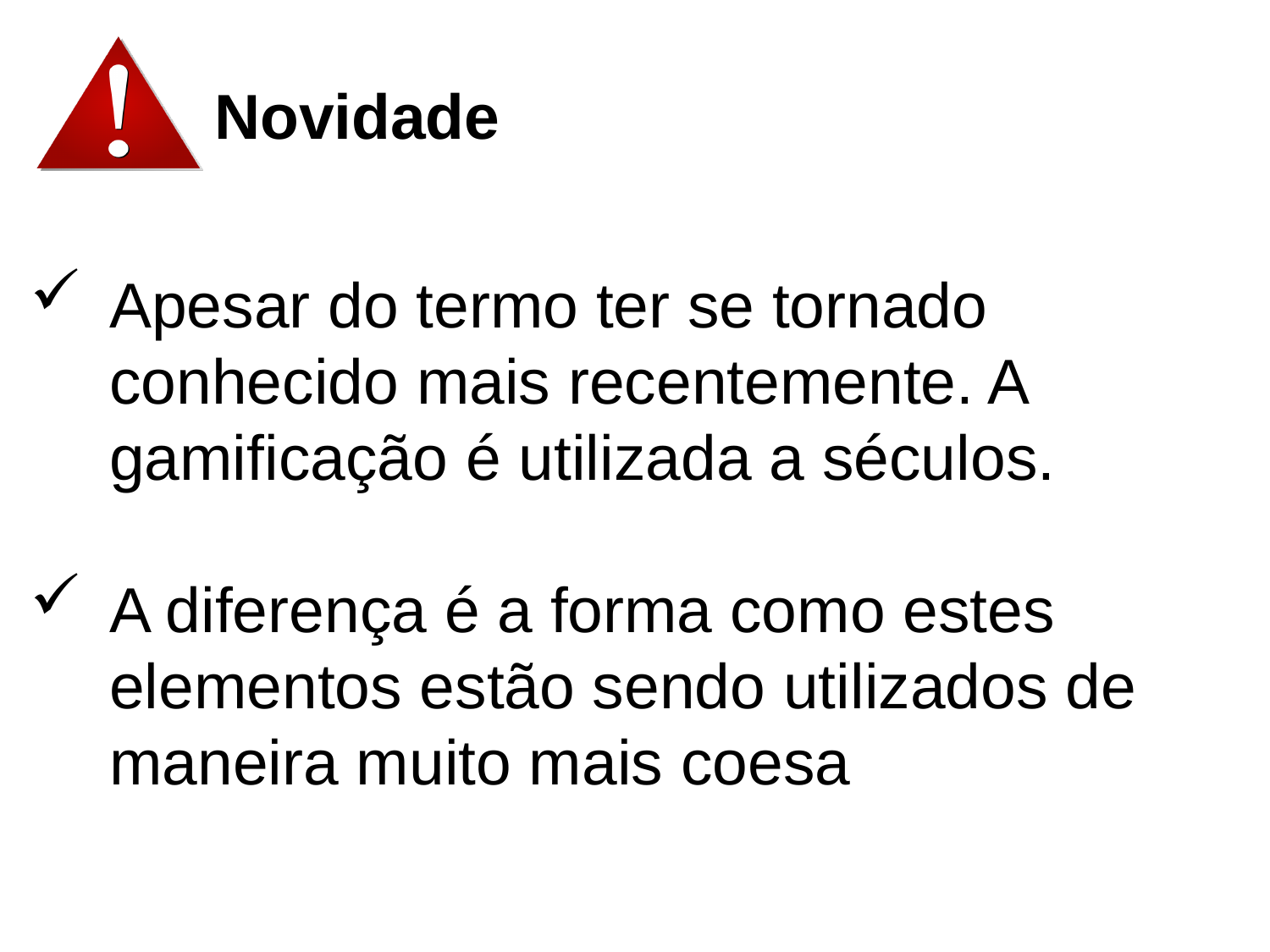

# Novidade
Apesar do termo ter se tornado conhecido mais recentemente. A gamificação é utilizada a séculos.

A diferença é a forma como estes elementos estão sendo utilizados de maneira muito mais coesa